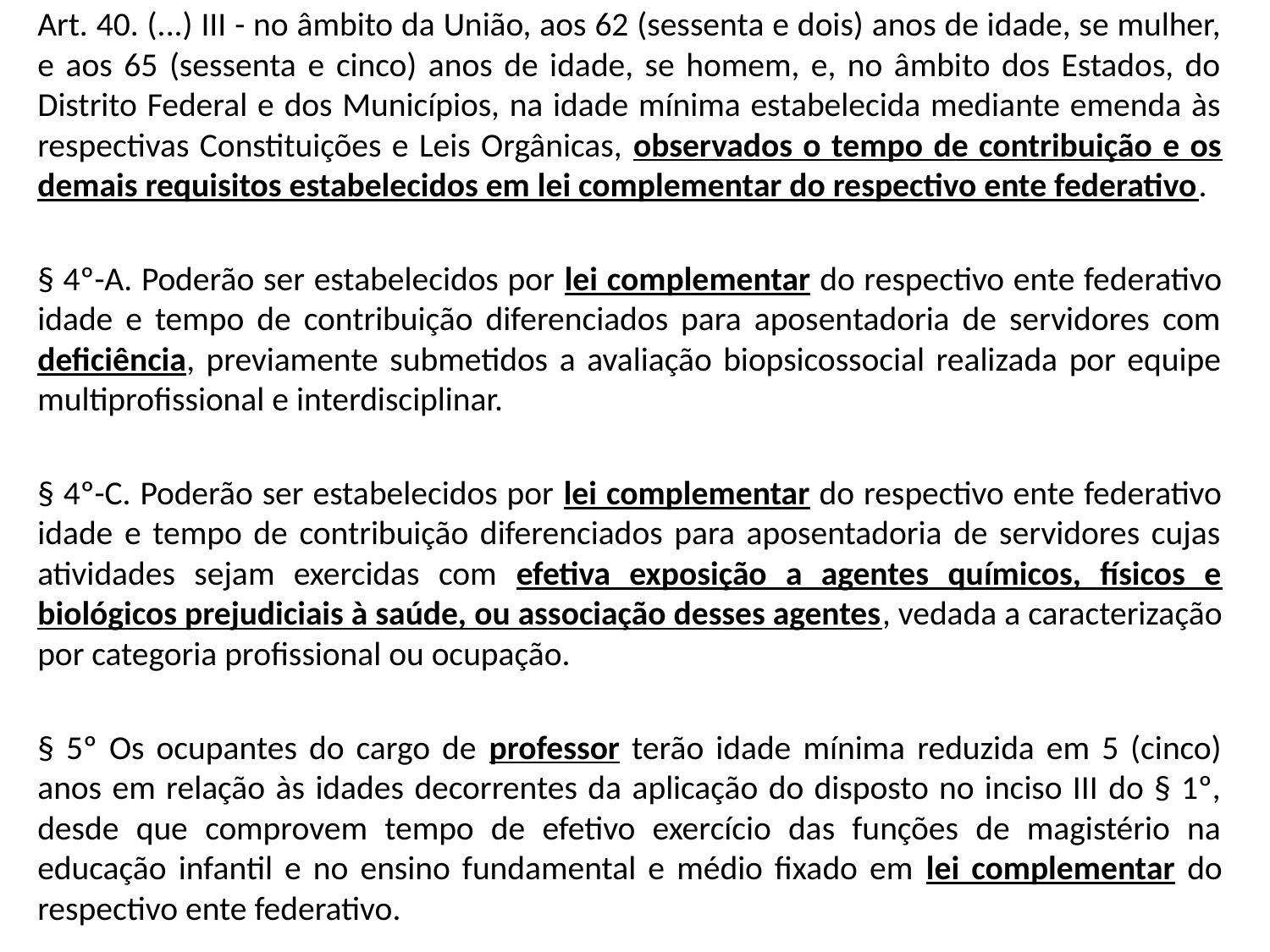

Art. 40. (...) III - no âmbito da União, aos 62 (sessenta e dois) anos de idade, se mulher, e aos 65 (sessenta e cinco) anos de idade, se homem, e, no âmbito dos Estados, do Distrito Federal e dos Municípios, na idade mínima estabelecida mediante emenda às respectivas Constituições e Leis Orgânicas, observados o tempo de contribuição e os demais requisitos estabelecidos em lei complementar do respectivo ente federativo.

§ 4º-A. Poderão ser estabelecidos por lei complementar do respectivo ente federativo idade e tempo de contribuição diferenciados para aposentadoria de servidores com deficiência, previamente submetidos a avaliação biopsicossocial realizada por equipe multiprofissional e interdisciplinar.

§ 4º-C. Poderão ser estabelecidos por lei complementar do respectivo ente federativo idade e tempo de contribuição diferenciados para aposentadoria de servidores cujas atividades sejam exercidas com efetiva exposição a agentes químicos, físicos e biológicos prejudiciais à saúde, ou associação desses agentes, vedada a caracterização por categoria profissional ou ocupação.

§ 5º Os ocupantes do cargo de professor terão idade mínima reduzida em 5 (cinco) anos em relação às idades decorrentes da aplicação do disposto no inciso III do § 1º, desde que comprovem tempo de efetivo exercício das funções de magistério na educação infantil e no ensino fundamental e médio fixado em lei complementar do respectivo ente federativo.
#